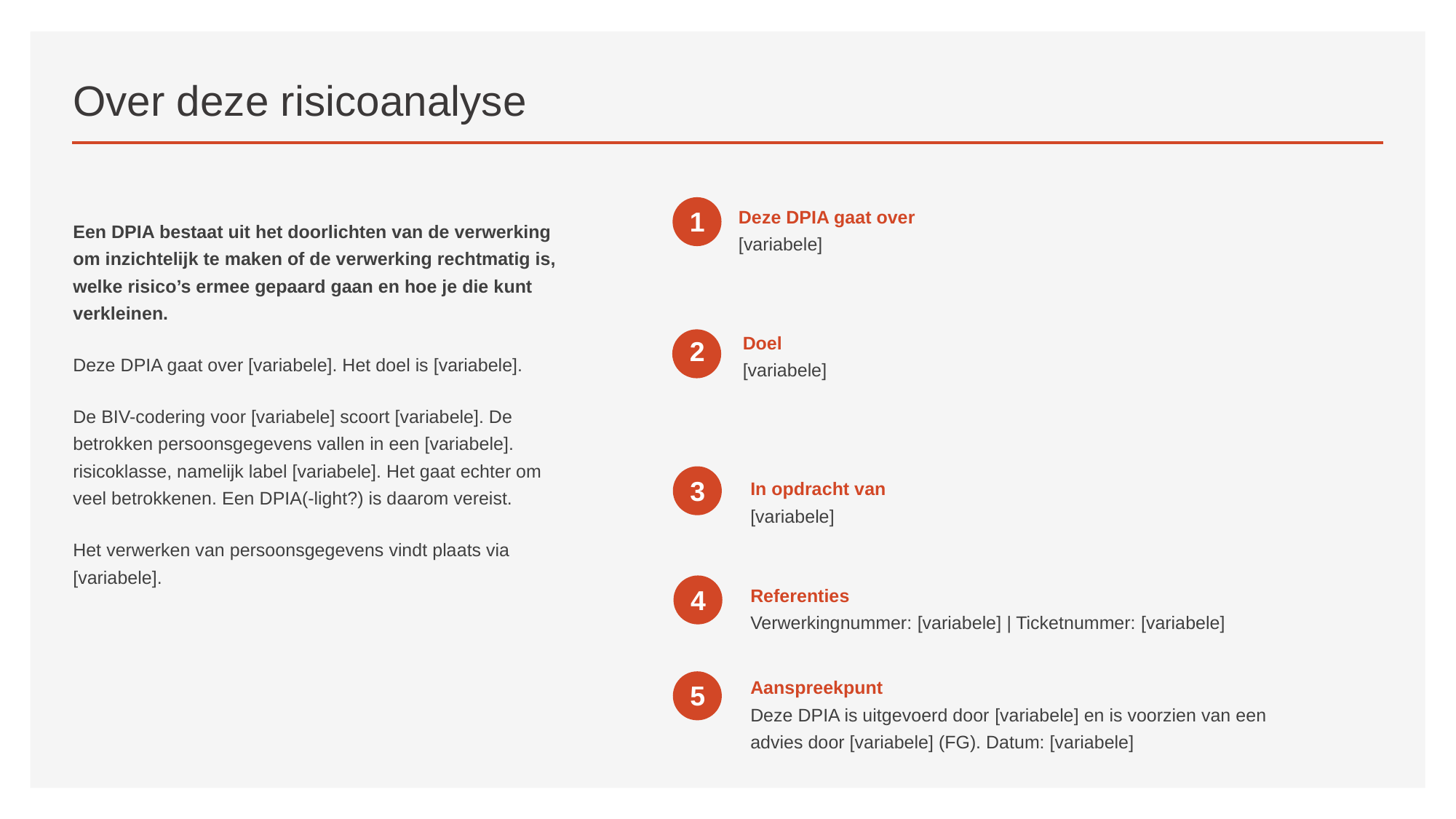

# Over deze risicoanalyse
Deze DPIA gaat over
[variabele]

1
Een DPIA bestaat uit het doorlichten van de verwerking om inzichtelijk te maken of de verwerking rechtmatig is, welke risico’s ermee gepaard gaan en hoe je die kunt verkleinen.
Deze DPIA gaat over [variabele]. Het doel is [variabele].
De BIV-codering voor [variabele] scoort [variabele]. De betrokken persoonsgegevens vallen in een [variabele]. risicoklasse, namelijk label [variabele]. Het gaat echter om veel betrokkenen. Een DPIA(-light?) is daarom vereist.
Het verwerken van persoonsgegevens vindt plaats via [variabele].
Doel
[variabele]
2

3
In opdracht van
[variabele]
Referenties
Verwerkingnummer: [variabele] | Ticketnummer: [variabele]

4
Aanspreekpunt
Deze DPIA is uitgevoerd door [variabele] en is voorzien van een advies door [variabele] (FG). Datum: [variabele]

5